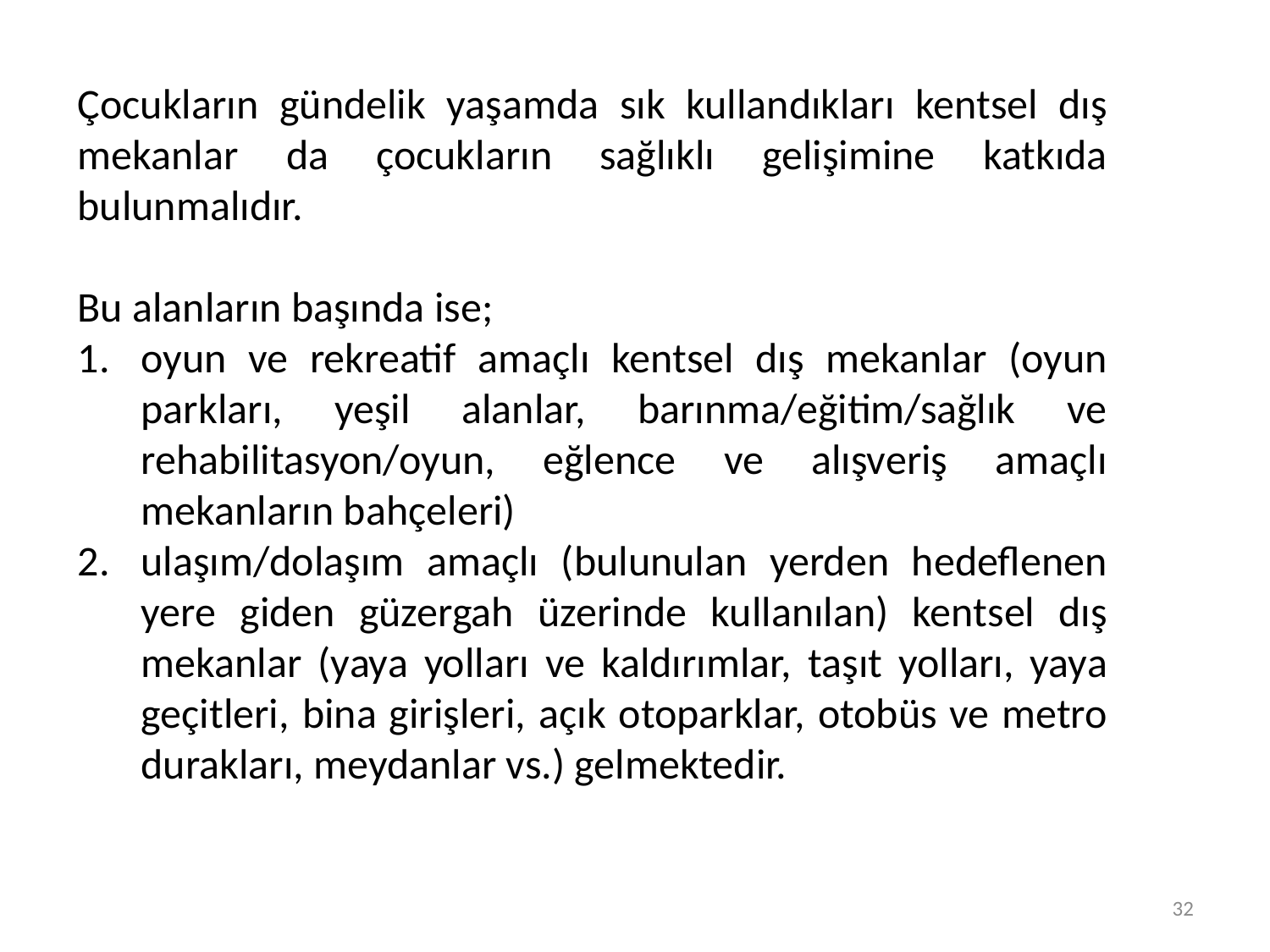

Çocukların gündelik yaşamda sık kullandıkları kentsel dış mekanlar da çocukların sağlıklı gelişimine katkıda bulunmalıdır.

Bu alanların başında ise;
oyun ve rekreatif amaçlı kentsel dış mekanlar (oyun parkları, yeşil alanlar, barınma/eğitim/sağlık ve rehabilitasyon/oyun, eğlence ve alışveriş amaçlı mekanların bahçeleri)
ulaşım/dolaşım amaçlı (bulunulan yerden hedeflenen yere giden güzergah üzerinde kullanılan) kentsel dış mekanlar (yaya yolları ve kaldırımlar, taşıt yolları, yaya geçitleri, bina girişleri, açık otoparklar, otobüs ve metro durakları, meydanlar vs.) gelmektedir.
32